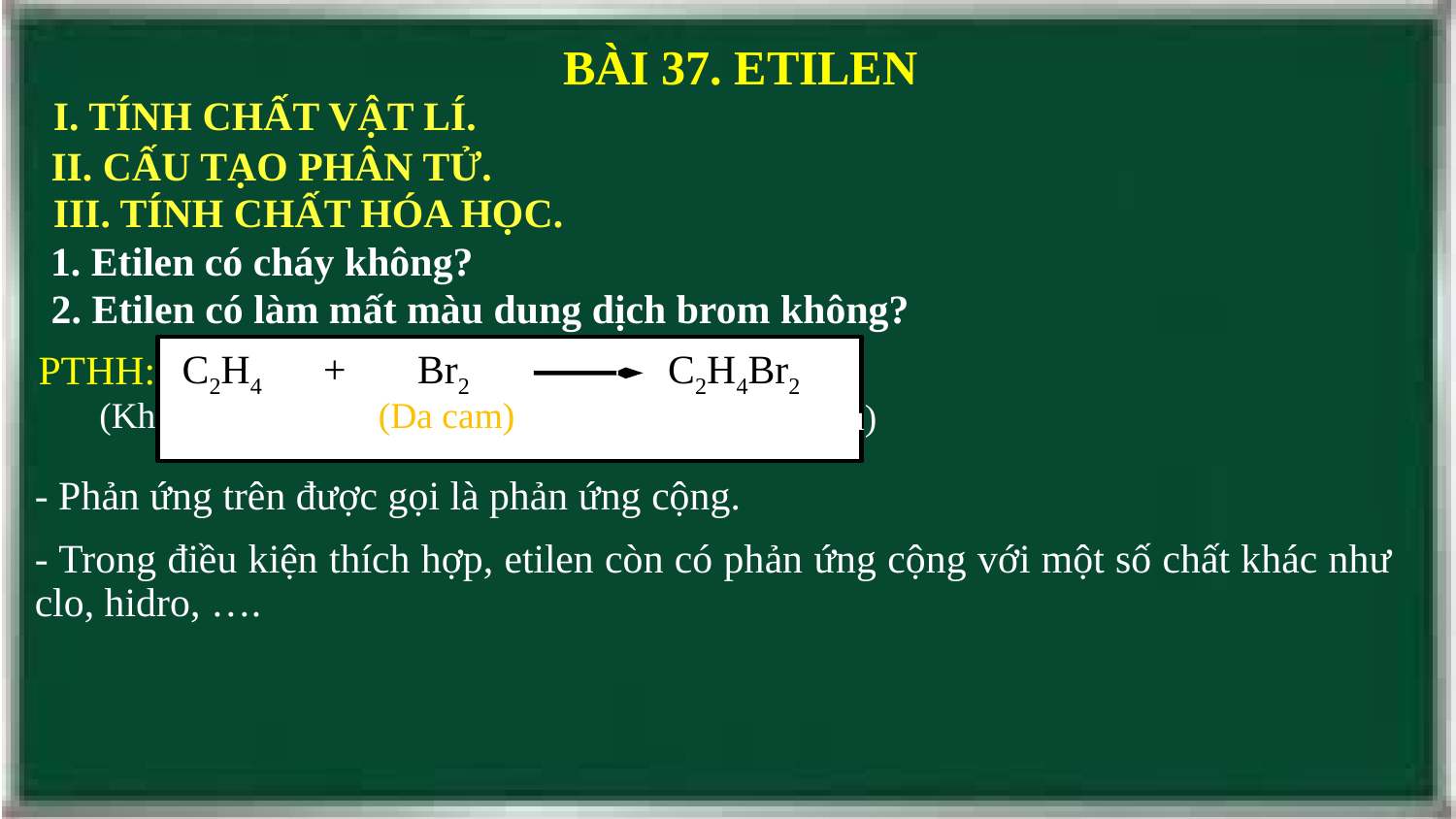

# BÀI 37. ETILEN
I. TÍNH CHẤT VẬT LÍ.
II. CẤU TẠO PHÂN TỬ.
III. TÍNH CHẤT HÓA HỌC.
1. Etilen có cháy không?
2. Etilen có làm mất màu dung dịch brom không?
PTHH:
 C2H4      +       Br2                                  C2H4Br2

(Không màu)
(Da cam)
(Không màu)
- Phản ứng trên được gọi là phản ứng cộng.
- Trong điều kiện thích hợp, etilen còn có phản ứng cộng với một số chất khác như clo, hidro, ….